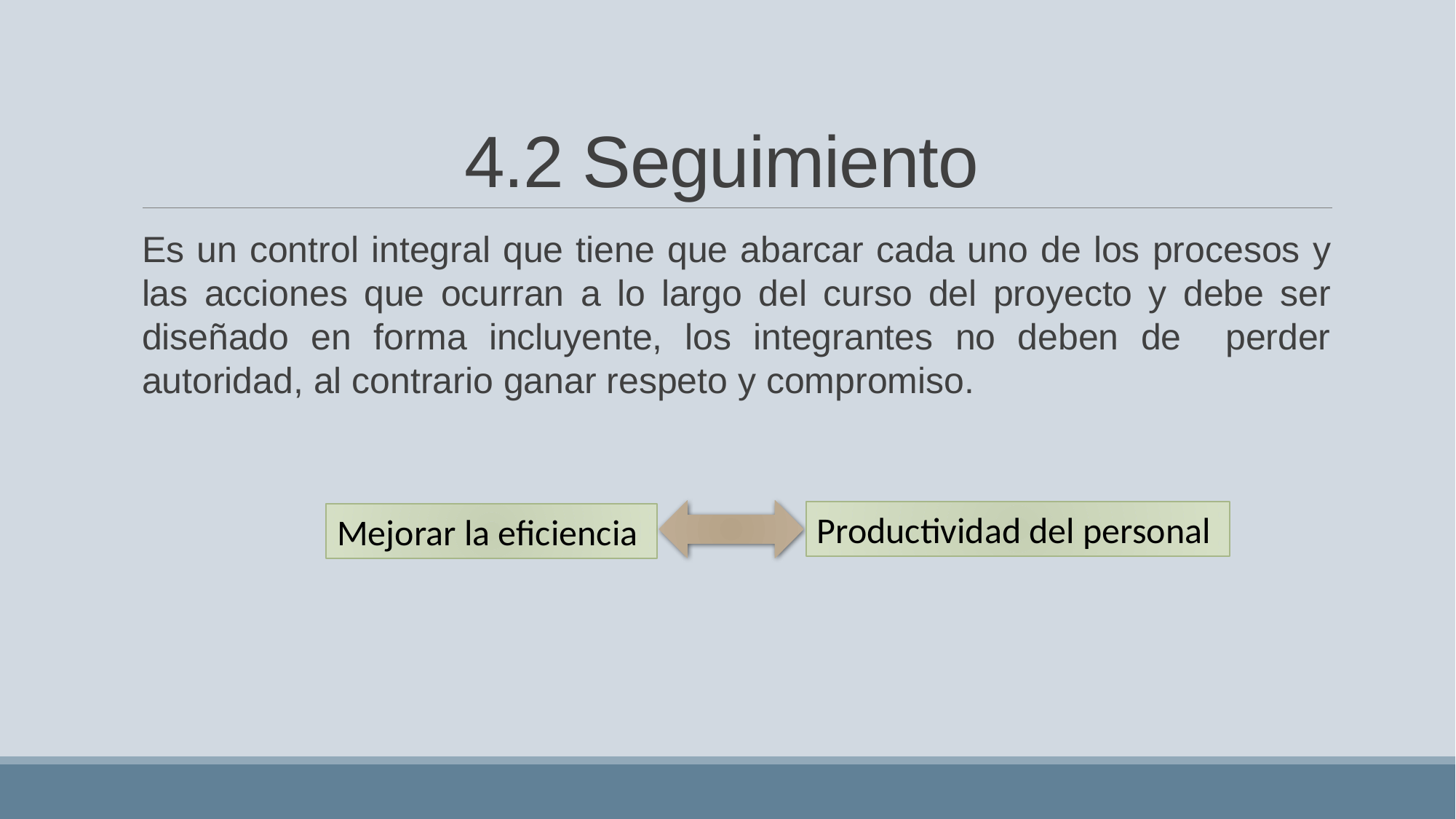

# 4.2 Seguimiento
Es un control integral que tiene que abarcar cada uno de los procesos y las acciones que ocurran a lo largo del curso del proyecto y debe ser diseñado en forma incluyente, los integrantes no deben de  perder autoridad, al contrario ganar respeto y compromiso.

Productividad del personal
Mejorar la eficiencia